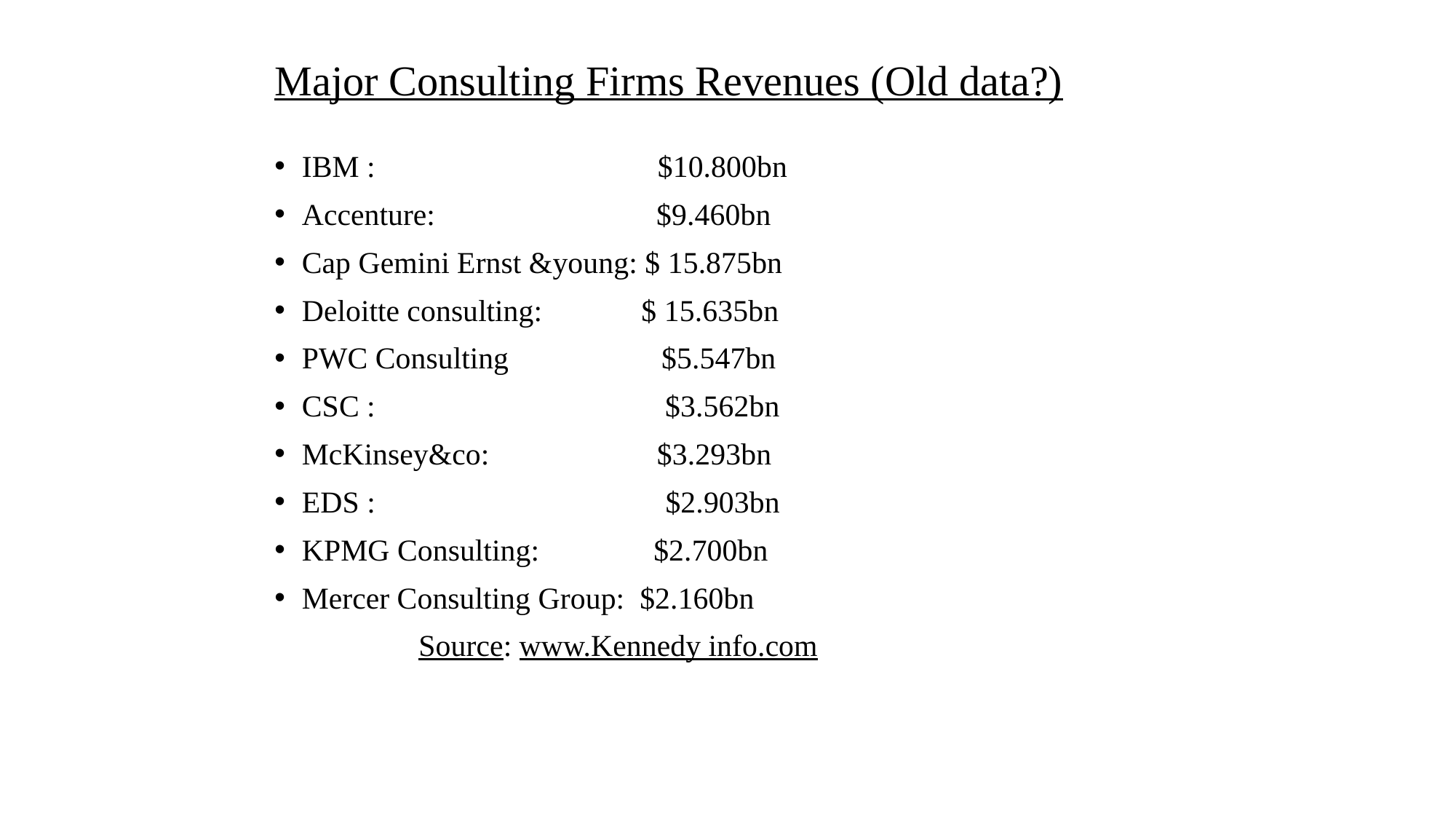

# Major Consulting Firms Revenues (Old data?)
IBM :                                     $10.800bn
Accenture:                             $9.460bn
Cap Gemini Ernst &young: $ 15.875bn
Deloitte consulting:             $ 15.635bn
PWC Consulting                    $5.547bn
CSC :                                      $3.562bn
McKinsey&co:                      $3.293bn
EDS :                                      $2.903bn
KPMG Consulting:               $2.700bn
Mercer Consulting Group:  $2.160bn
		 Source: www.Kennedy info.com